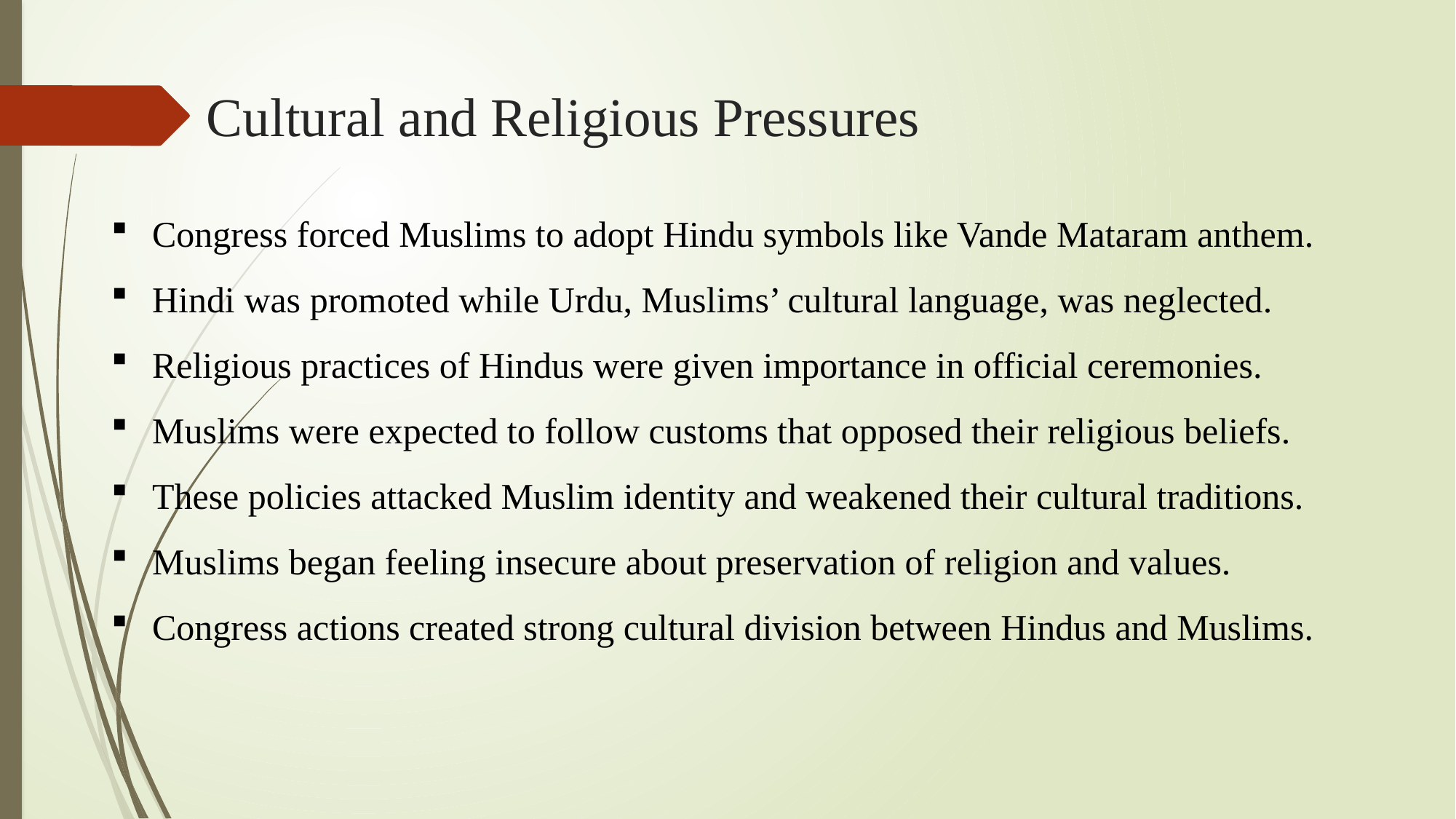

# Cultural and Religious Pressures
Congress forced Muslims to adopt Hindu symbols like Vande Mataram anthem.
Hindi was promoted while Urdu, Muslims’ cultural language, was neglected.
Religious practices of Hindus were given importance in official ceremonies.
Muslims were expected to follow customs that opposed their religious beliefs.
These policies attacked Muslim identity and weakened their cultural traditions.
Muslims began feeling insecure about preservation of religion and values.
Congress actions created strong cultural division between Hindus and Muslims.